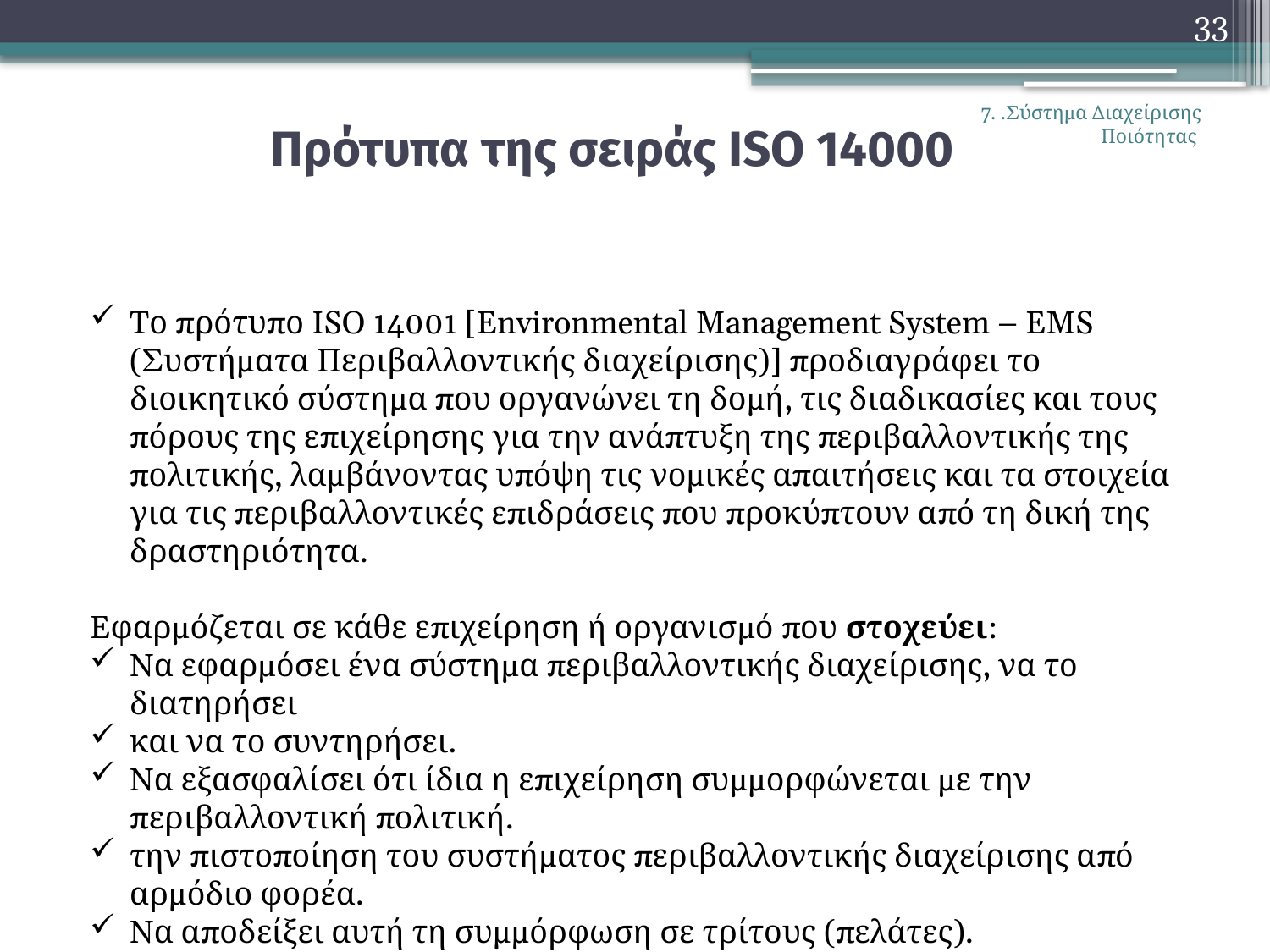

33
# Πρότυπα της σειράς ISO 14000
7. .Σύστημα Διαχείρισης Ποιότητας
Το πρότυπο ISO 14001 [Environmental Management System – EMS (Συστήματα Περιβαλλοντικής διαχείρισης)] προδιαγράφει το διοικητικό σύστημα που οργανώνει τη δομή, τις διαδικασίες και τους πόρους της επιχείρησης για την ανάπτυξη της περιβαλλοντικής της πολιτικής, λαμβάνοντας υπόψη τις νομικές απαιτήσεις και τα στοιχεία για τις περιβαλλοντικές επιδράσεις που προκύπτουν από τη δική της δραστηριότητα.

Εφαρμόζεται σε κάθε επιχείρηση ή οργανισμό που στοχεύει:
Να εφαρμόσει ένα σύστημα περιβαλλοντικής διαχείρισης, να το διατηρήσει
και να το συντηρήσει.
Να εξασφαλίσει ότι ίδια η επιχείρηση συμμορφώνεται με την περιβαλλοντική πολιτική.
την πιστοποίηση του συστήματος περιβαλλοντικής διαχείρισης από αρμόδιο φορέα.
Να αποδείξει αυτή τη συμμόρφωση σε τρίτους (πελάτες).